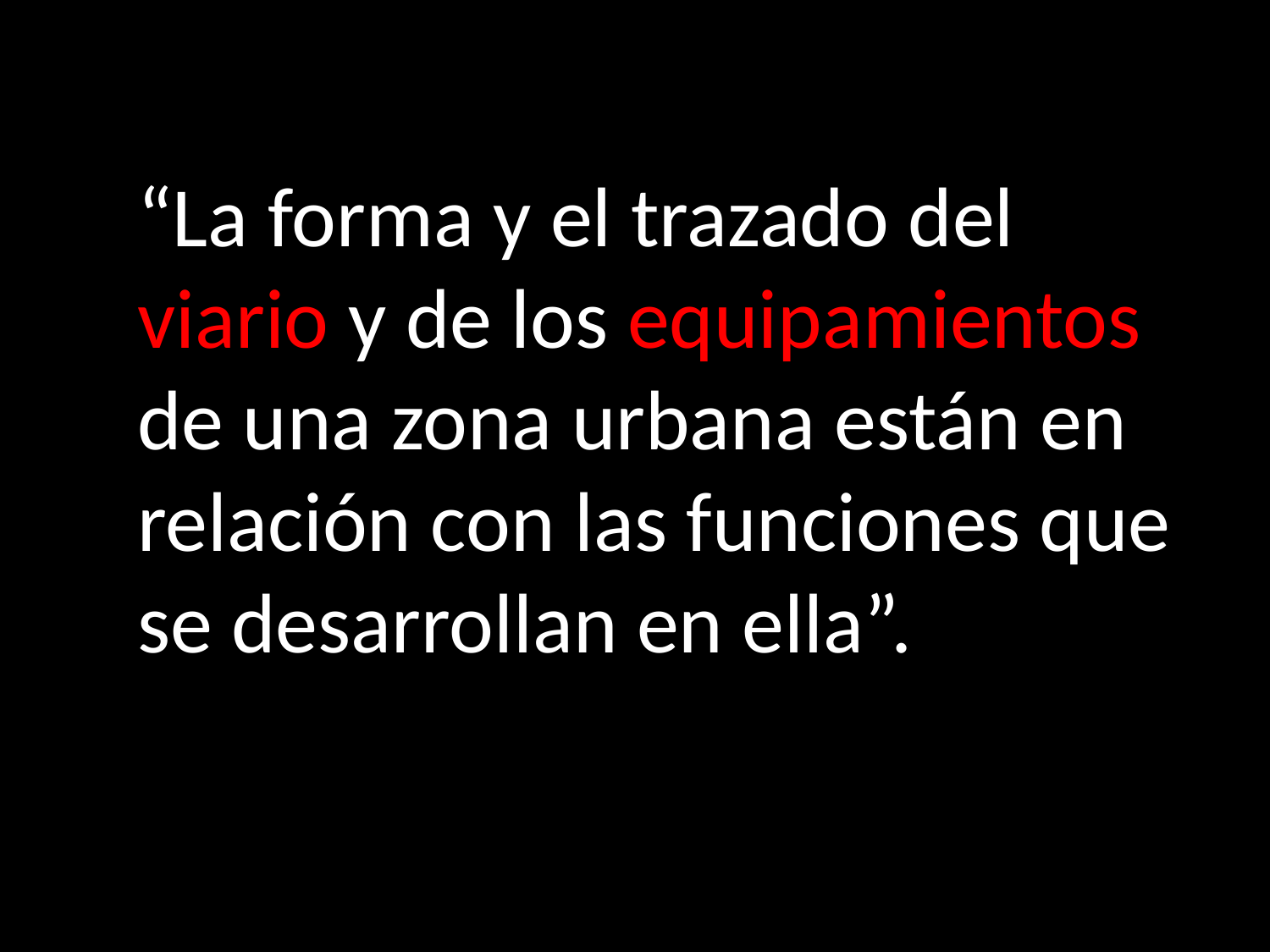

“La forma y el trazado del viario y de los equipamientos de una zona urbana están en relación con las funciones que se desarrollan en ella”.